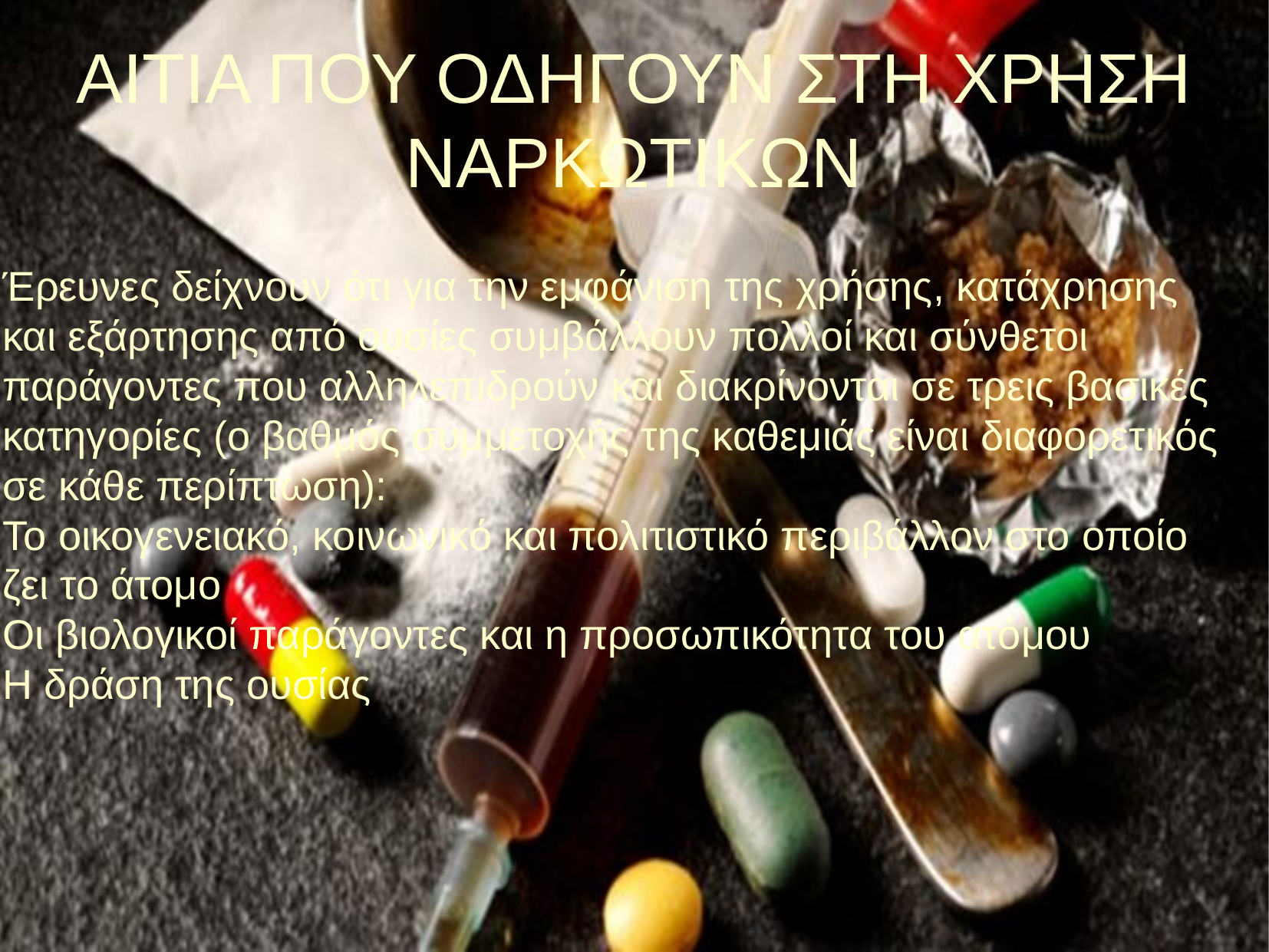

ΑΙΤΙΑ ΠΟΥ ΟΔΗΓΟΥΝ ΣΤΗ ΧΡΗΣΗ ΝΑΡΚΩΤΙΚΩΝ
Έρευνες δείχνουν ότι για την εμφάνιση της χρήσης, κατάχρησης και εξάρτησης από ουσίες συμβάλλουν πολλοί και σύνθετοι παράγοντες που αλληλεπιδρούν και διακρίνονται σε τρεις βασικές κατηγορίες (ο βαθμός συμμετοχής της καθεμιάς είναι διαφορετικός σε κάθε περίπτωση):
Το οικογενειακό, κοινωνικό και πολιτιστικό περιβάλλον στο οποίο ζει το άτομο
Οι βιολογικοί παράγοντες και η προσωπικότητα του ατόμου
Η δράση της ουσίας